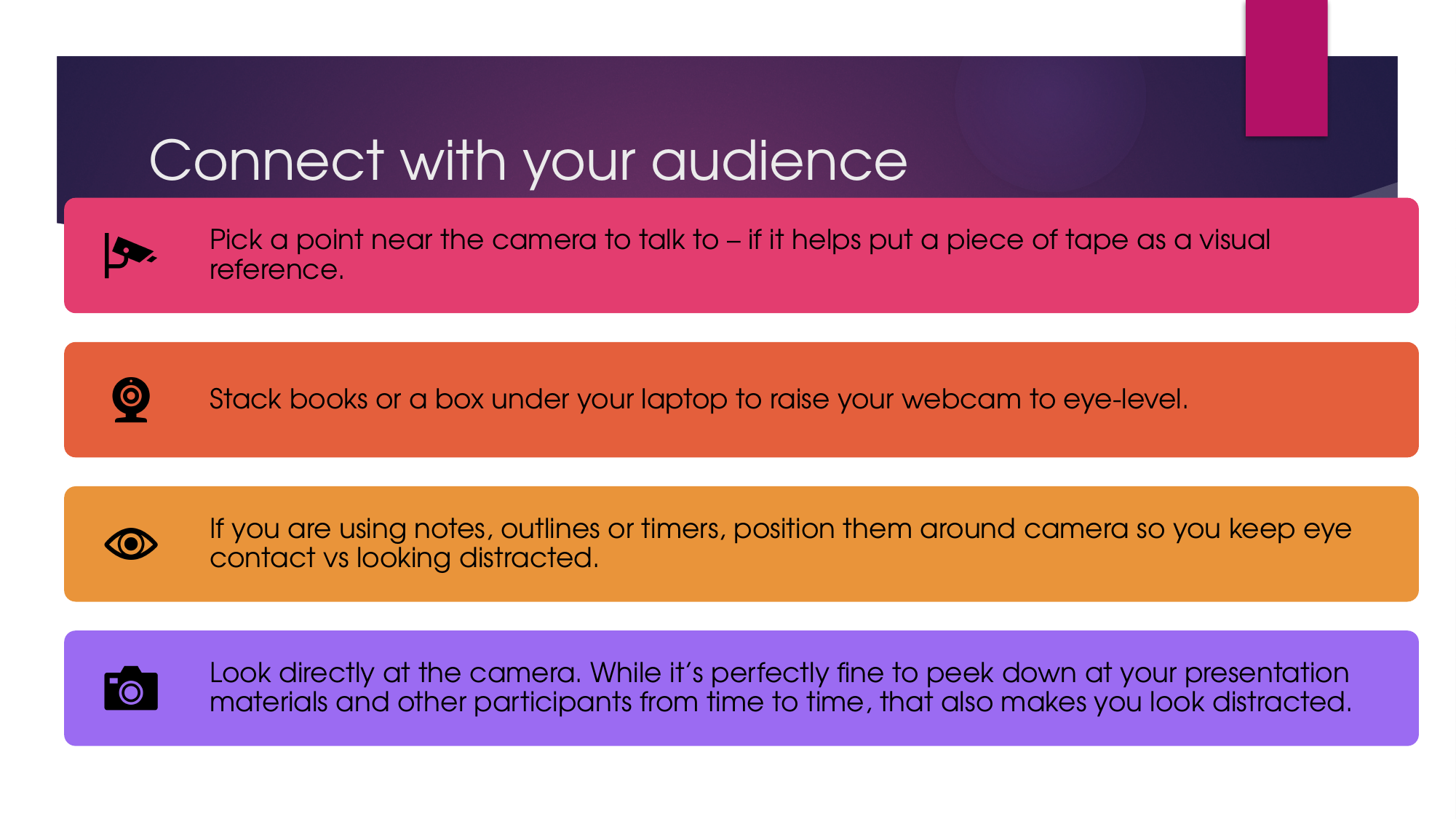

# Connect with your audience
Pick a point near the camera to talk to – if it helps put a piece of tape as a visual reference.
Stack books or a box under your laptop to raise your webcam to eye-level.
If you are using notes, outlines or timers, position them around camera so you keep eye contact vs looking distracted.
Look directly at the camera. While it’s perfectly fine to peek down at your presentation materials and other participants from time to time, that also makes you look distracted.